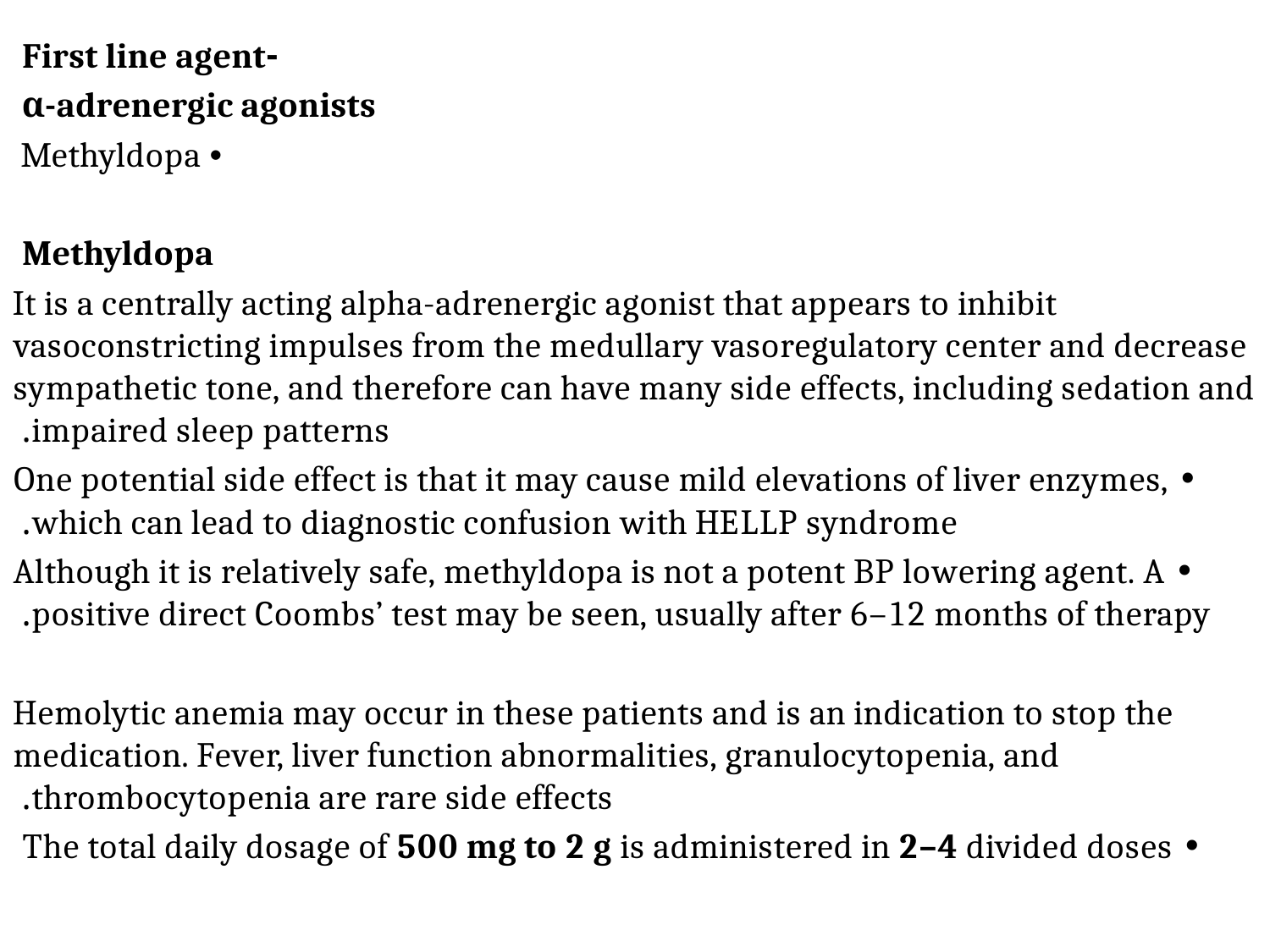

-First line agent
α-adrenergic agonists
• Methyldopa

Methyldopa
It is a centrally acting alpha-adrenergic agonist that appears to inhibit vasoconstricting impulses from the medullary vasoregulatory center and decrease sympathetic tone, and therefore can have many side effects, including sedation and impaired sleep patterns.
• One potential side effect is that it may cause mild elevations of liver enzymes, which can lead to diagnostic confusion with HELLP syndrome.
• Although it is relatively safe, methyldopa is not a potent BP lowering agent. A positive direct Coombs’ test may be seen, usually after 6–12 months of therapy.

Hemolytic anemia may occur in these patients and is an indication to stop the medication. Fever, liver function abnormalities, granulocytopenia, and thrombocytopenia are rare side effects.
• The total daily dosage of 500 mg to 2 g is administered in 2–4 divided doses